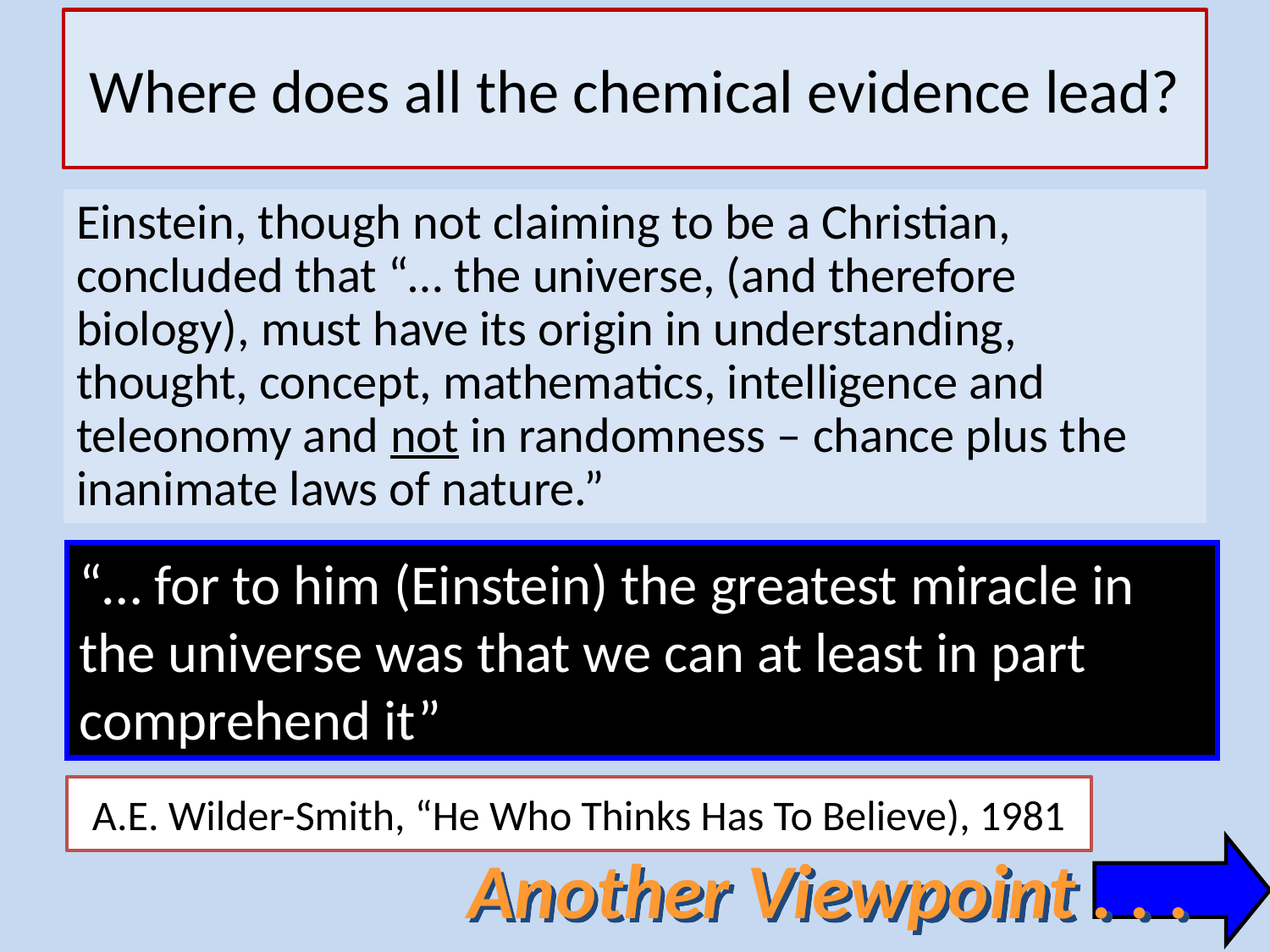

# Where does all the chemical evidence lead?
Einstein, though not claiming to be a Christian, concluded that “… the universe, (and therefore biology), must have its origin in understanding, thought, concept, mathematics, intelligence and teleonomy and not in randomness – chance plus the inanimate laws of nature.”
“… for to him (Einstein) the greatest miracle in the universe was that we can at least in part comprehend it”
A.E. Wilder-Smith, “He Who Thinks Has To Believe), 1981
Another Viewpoint . . .